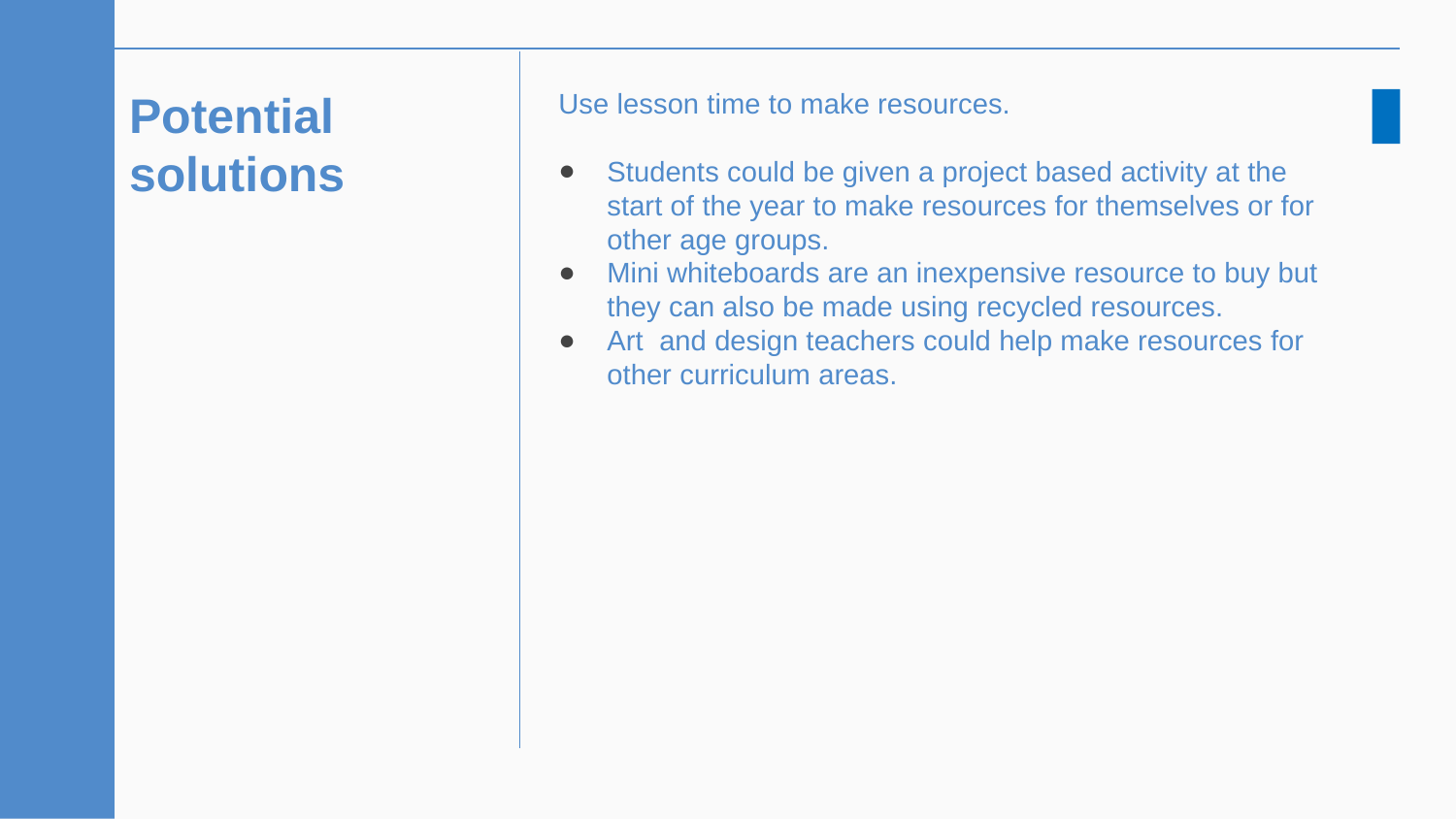

# Potential solutions
Use lesson time to make resources.

Students could be given a project based activity at the start of the year to make resources for themselves or for other age groups.
Mini whiteboards are an inexpensive resource to buy but they can also be made using recycled resources.
Art  and design teachers could help make resources for other curriculum areas.